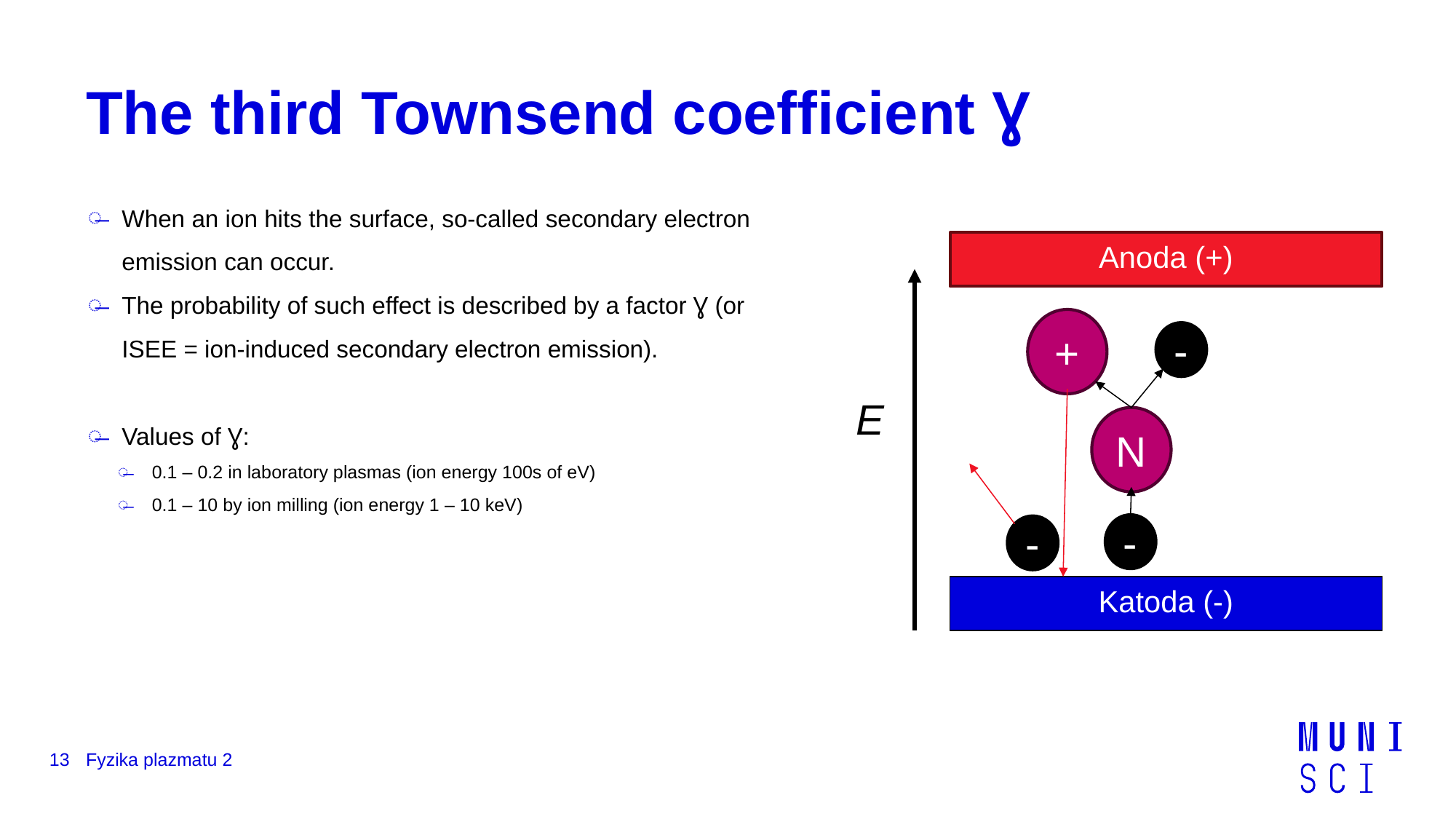

# The third Townsend coefficient Ɣ
When an ion hits the surface, so-called secondary electron emission can occur.
The probability of such effect is described by a factor Ɣ (or ISEE = ion-induced secondary electron emission).

Values of Ɣ:
0.1 – 0.2 in laboratory plasmas (ion energy 100s of eV)
0.1 – 10 by ion milling (ion energy 1 – 10 keV)

Anoda (+)
+
-
E
N
-
-
Katoda (-)
13
Fyzika plazmatu 2